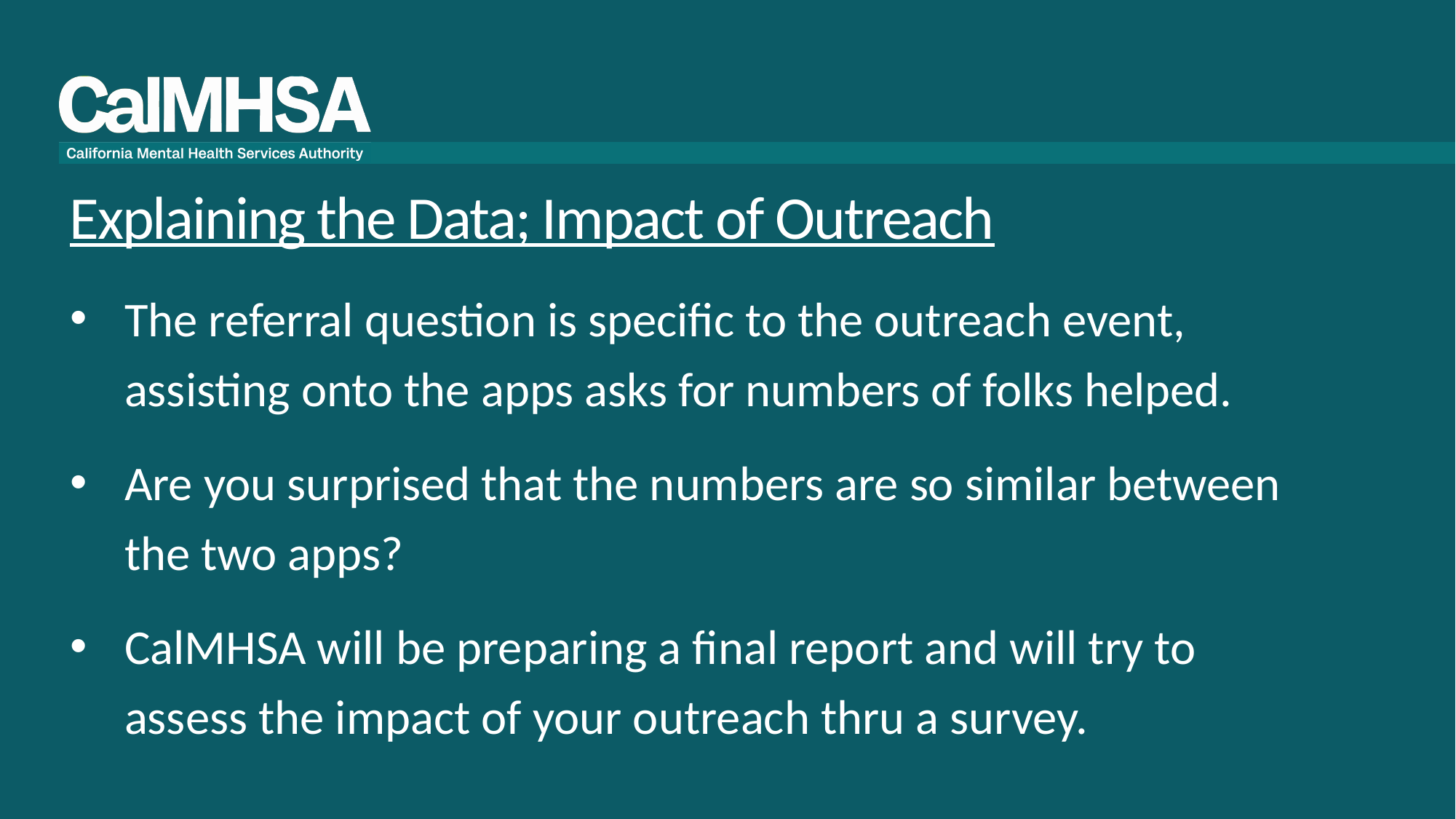

# Explaining the Data; Impact of Outreach
The referral question is specific to the outreach event, assisting onto the apps asks for numbers of folks helped.
Are you surprised that the numbers are so similar between the two apps?
CalMHSA will be preparing a final report and will try to assess the impact of your outreach thru a survey.